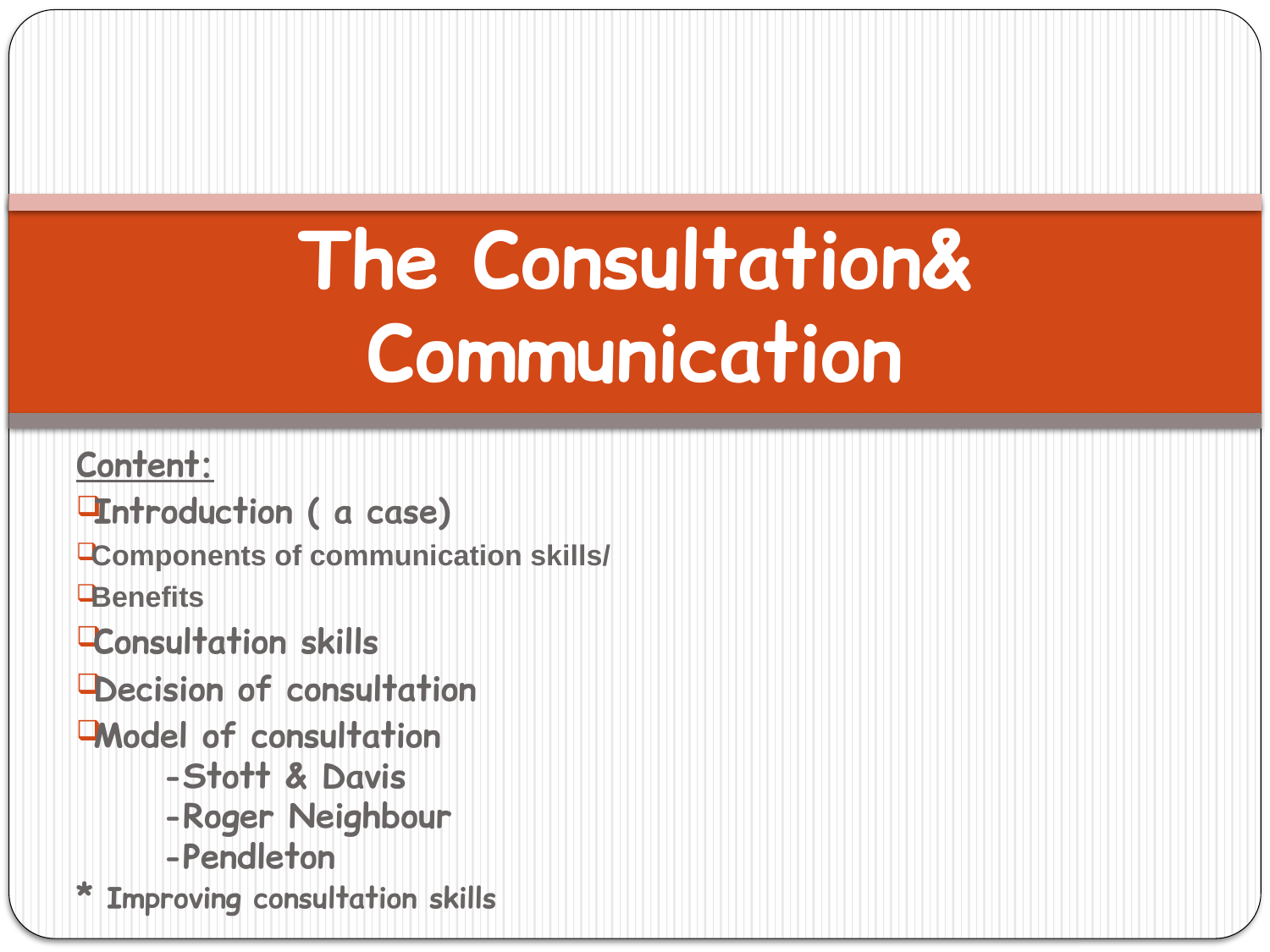

# The Consultation& Communication
Content:
Introduction ( a case)
Components of communication skills/
Benefits
Consultation skills
Decision of consultation
Model of consultation
	-Stott & Davis
	-Roger Neighbour
	-Pendleton
* Improving consultation skills